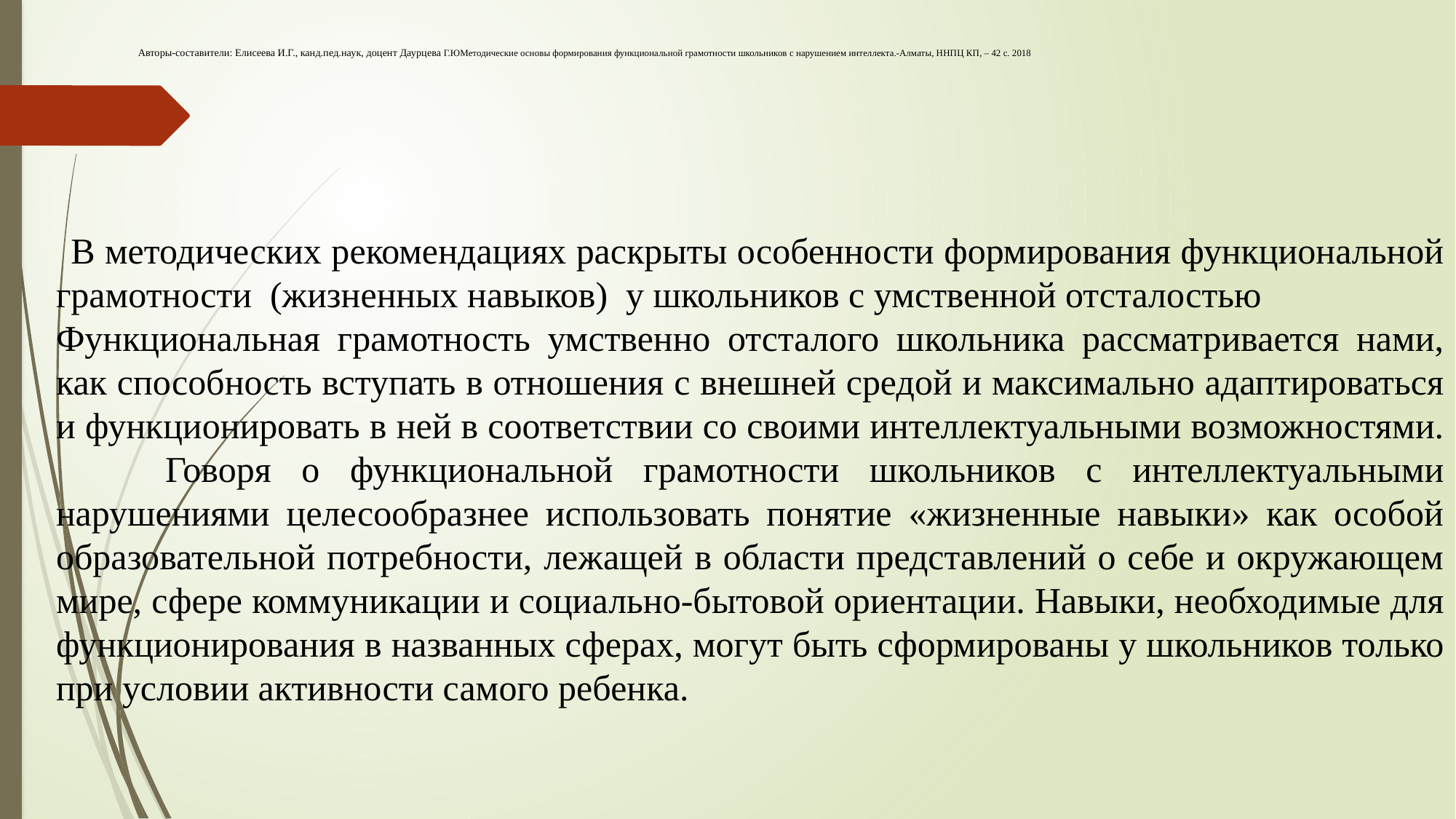

# Авторы-составители: Елисеева И.Г., канд.пед.наук, доцент Даурцева Г.ЮМетодические основы формирования функциональной грамотности школьников с нарушением интеллекта.-Алматы, ННПЦ КП, – 42 с. 2018
  В методических рекомендациях раскрыты особенности формирования функциональной грамотности  (жизненных навыков)  у школьников с умственной отсталостью
Функциональная грамотность умственно отсталого школьника рассматривается нами, как способность вступать в отношения с внешней средой и максимально адаптироваться и функционировать в ней в соответствии со своими интеллектуальными возможностями. 	Говоря о функциональной грамотности школьников с интеллектуальными нарушениями целесообразнее использовать понятие «жизненные навыки» как особой образовательной потребности, лежащей в области представлений о себе и окружающем мире, сфере коммуникации и социально-бытовой ориентации. Навыки, необходимые для функционирования в названных сферах, могут быть сформированы у школьников только при условии активности самого ребенка.